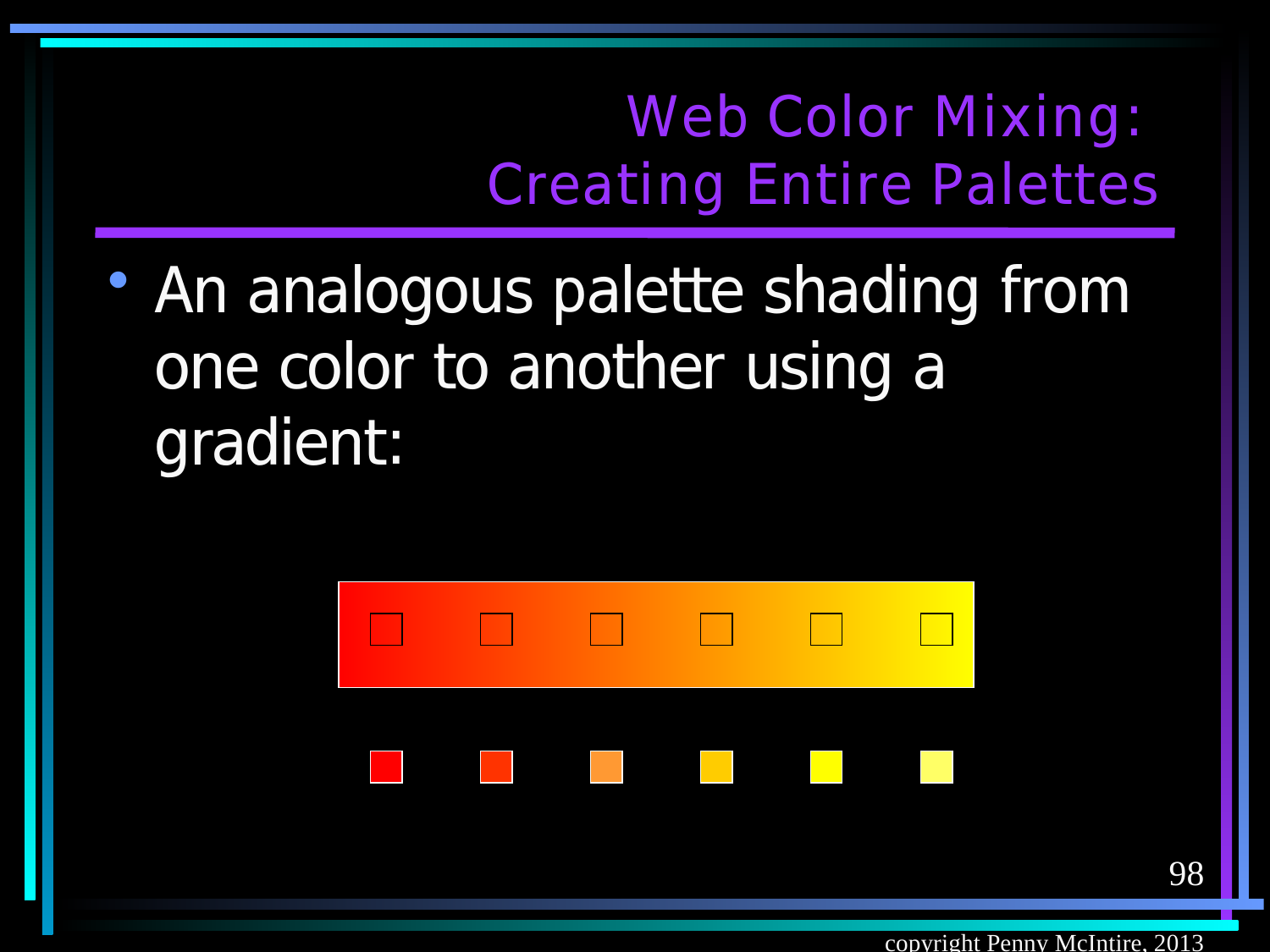

# Web Color Mixing: Creating Entire Palettes
An analogous palette shading from one color to another using a gradient:

98
copyright Penny McIntire, 2013